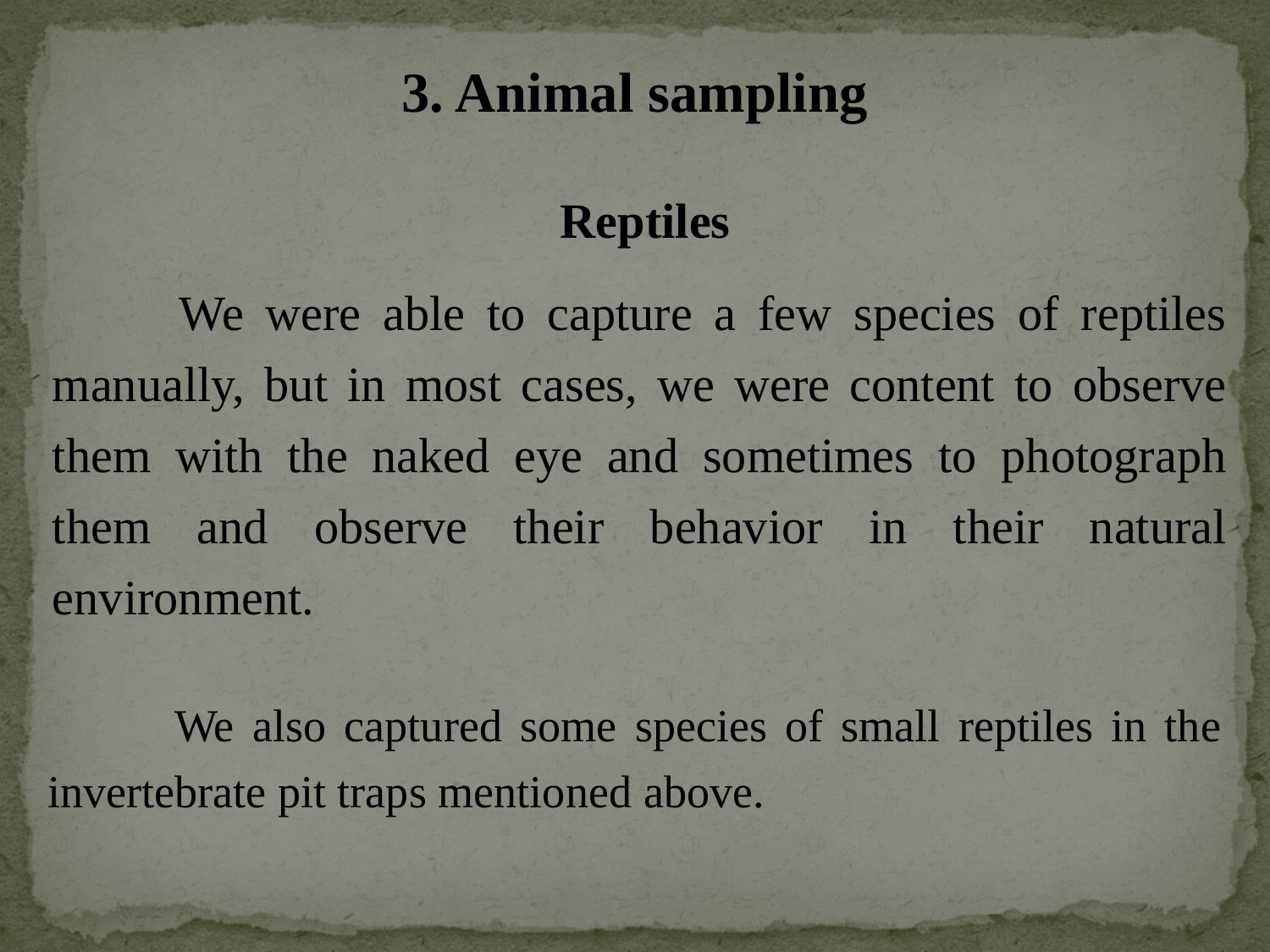

3. Animal sampling
				Reptiles
	We were able to capture a few species of reptiles manually, but in most cases, we were content to observe them with the naked eye and sometimes to photograph them and observe their behavior in their natural environment.
	We also captured some species of small reptiles in the invertebrate pit traps mentioned above.